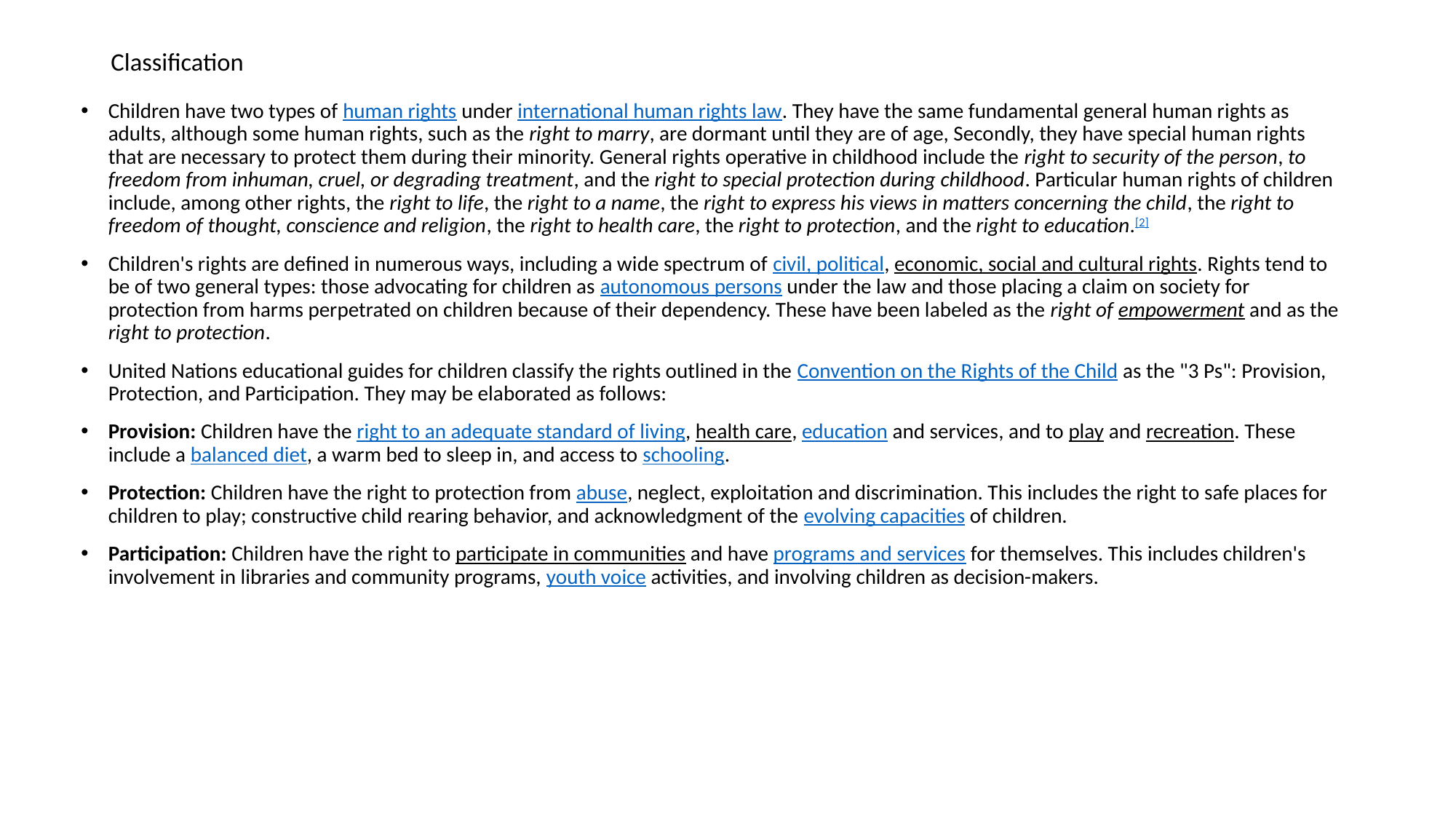

# Classification
Children have two types of human rights under international human rights law. They have the same fundamental general human rights as adults, although some human rights, such as the right to marry, are dormant until they are of age, Secondly, they have special human rights that are necessary to protect them during their minority. General rights operative in childhood include the right to security of the person, to freedom from inhuman, cruel, or degrading treatment, and the right to special protection during childhood. Particular human rights of children include, among other rights, the right to life, the right to a name, the right to express his views in matters concerning the child, the right to freedom of thought, conscience and religion, the right to health care, the right to protection, and the right to education.[2]
Children's rights are defined in numerous ways, including a wide spectrum of civil, political, economic, social and cultural rights. Rights tend to be of two general types: those advocating for children as autonomous persons under the law and those placing a claim on society for protection from harms perpetrated on children because of their dependency. These have been labeled as the right of empowerment and as the right to protection.
United Nations educational guides for children classify the rights outlined in the Convention on the Rights of the Child as the "3 Ps": Provision, Protection, and Participation. They may be elaborated as follows:
Provision: Children have the right to an adequate standard of living, health care, education and services, and to play and recreation. These include a balanced diet, a warm bed to sleep in, and access to schooling.
Protection: Children have the right to protection from abuse, neglect, exploitation and discrimination. This includes the right to safe places for children to play; constructive child rearing behavior, and acknowledgment of the evolving capacities of children.
Participation: Children have the right to participate in communities and have programs and services for themselves. This includes children's involvement in libraries and community programs, youth voice activities, and involving children as decision-makers.